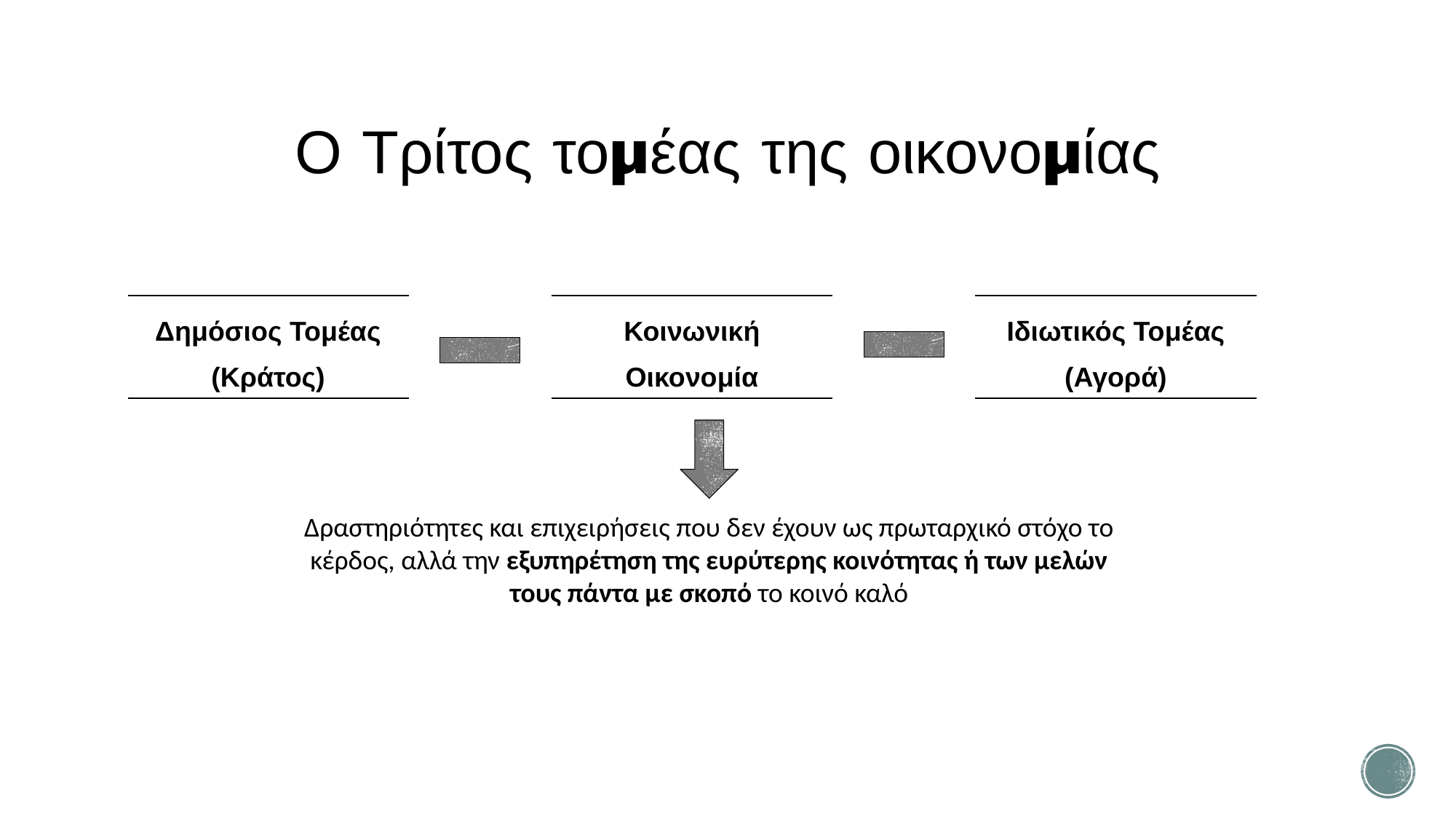

# Ο Τρίτος τομέας της οικονομίας

| Δημόσιος Τομέας (Κράτος) |
| --- |

| Κοινωνική Οικονομία |
| --- |
| Ιδιωτικός Τομέας (Αγορά) |
| --- |

Δραστηριότητες και επιχειρήσεις που δεν έχουν ως πρωταρχικό στόχο το κέρδος, αλλά την εξυπηρέτηση της ευρύτερης κοινότητας ή των μελών τους πάντα με σκοπό το κοινό καλό